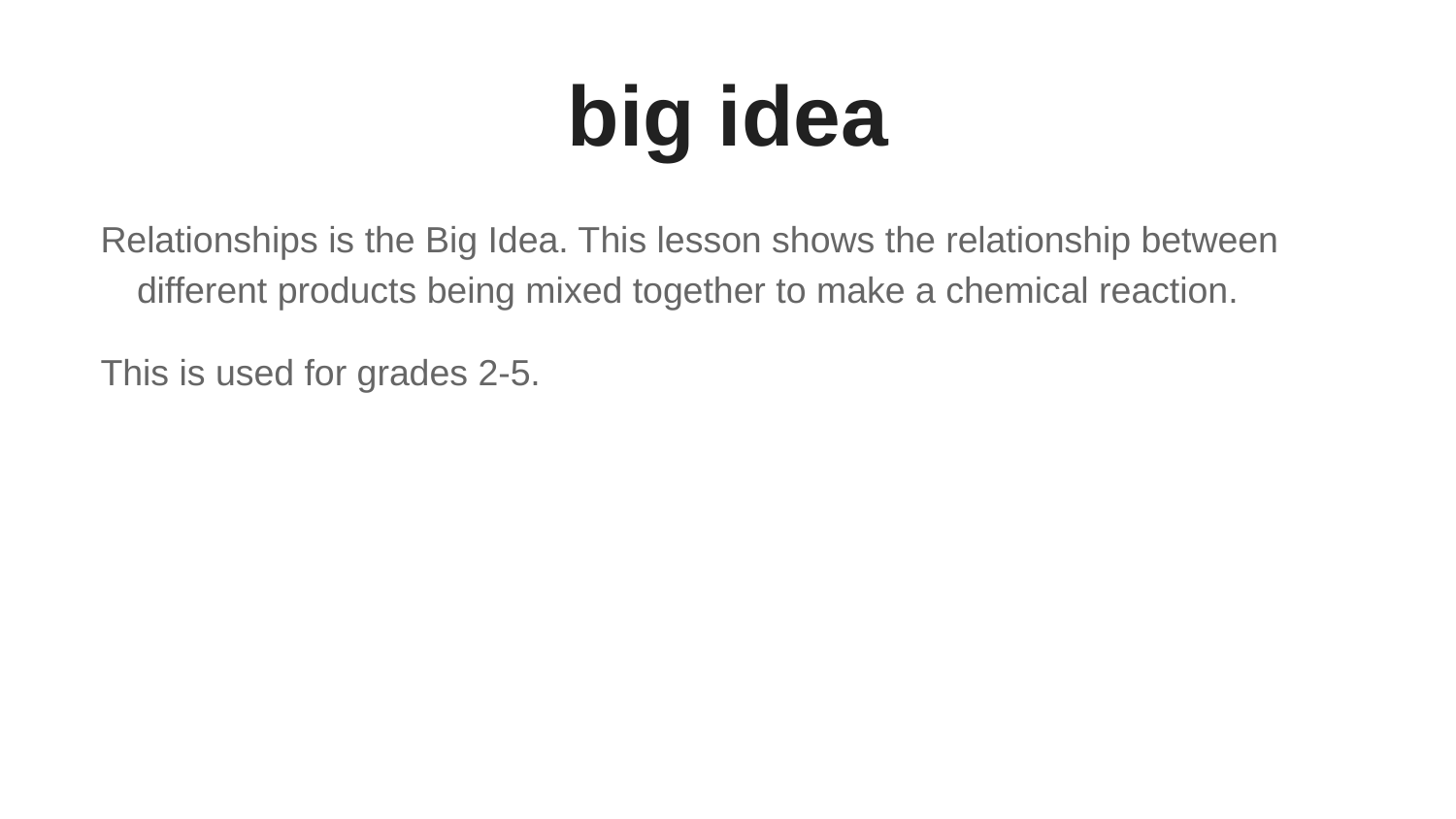

# big idea
Relationships is the Big Idea. This lesson shows the relationship between different products being mixed together to make a chemical reaction.
This is used for grades 2-5.